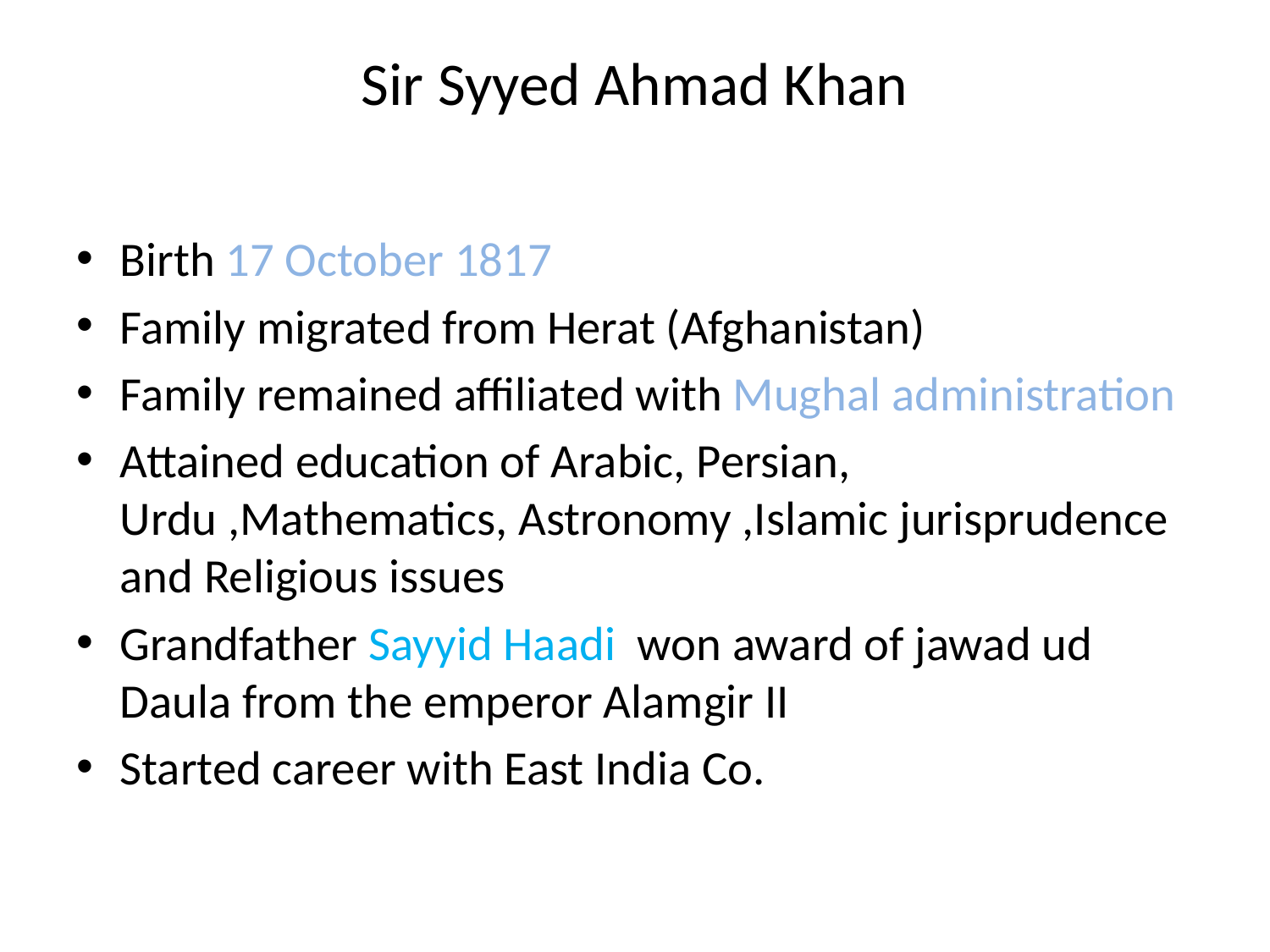

# Sir Syyed Ahmad Khan
Birth 17 October 1817
Family migrated from Herat (Afghanistan)
Family remained affiliated with Mughal administration
Attained education of Arabic, Persian, Urdu ,Mathematics, Astronomy ,Islamic jurisprudence and Religious issues
Grandfather Sayyid Haadi  won award of jawad ud Daula from the emperor Alamgir II
Started career with East India Co.